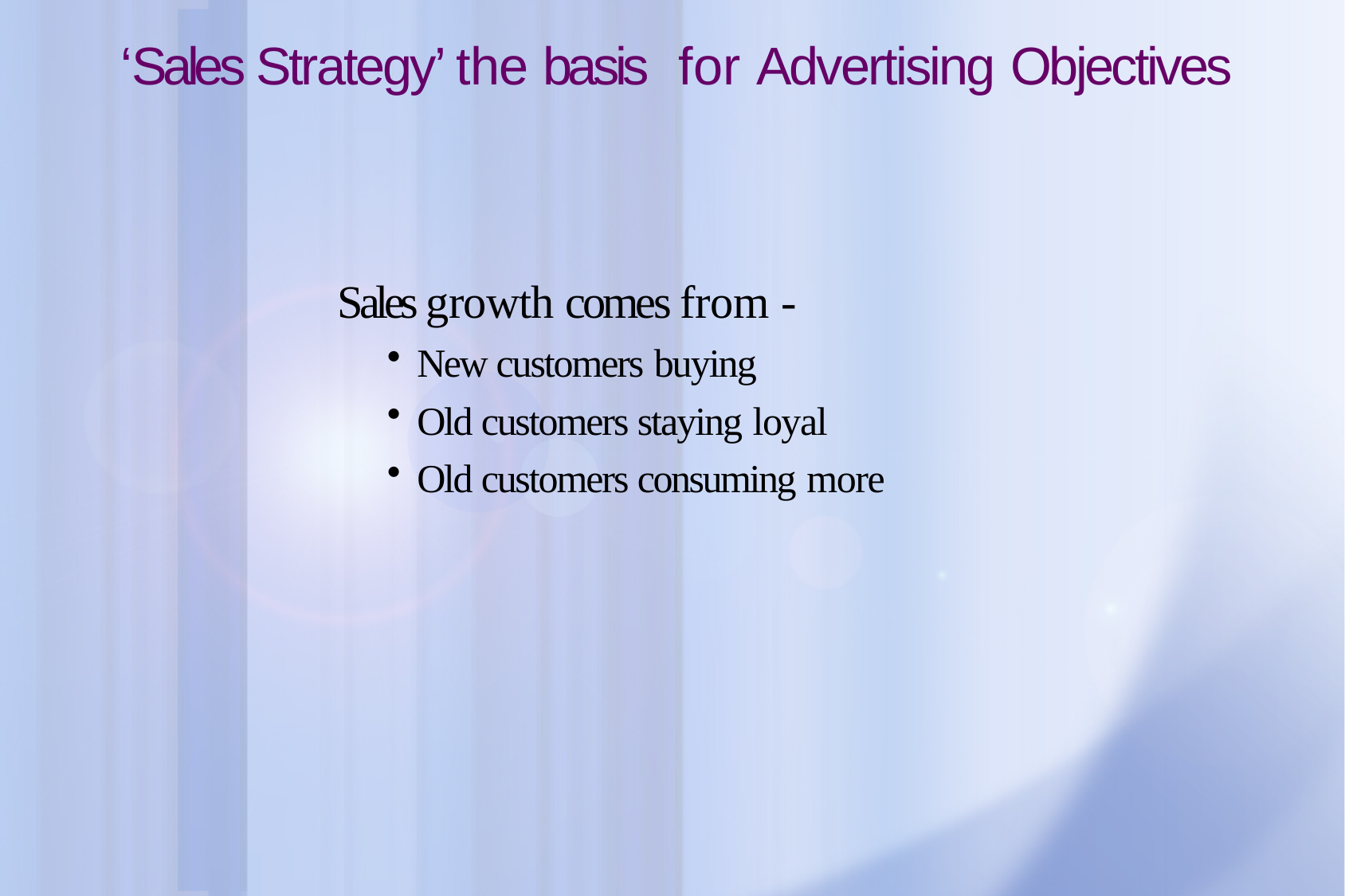

# ‘Sales Strategy’ the basis  for Advertising Objectives
Sales growth comes from -
New customers buying
Old customers staying loyal
Old customers consuming more